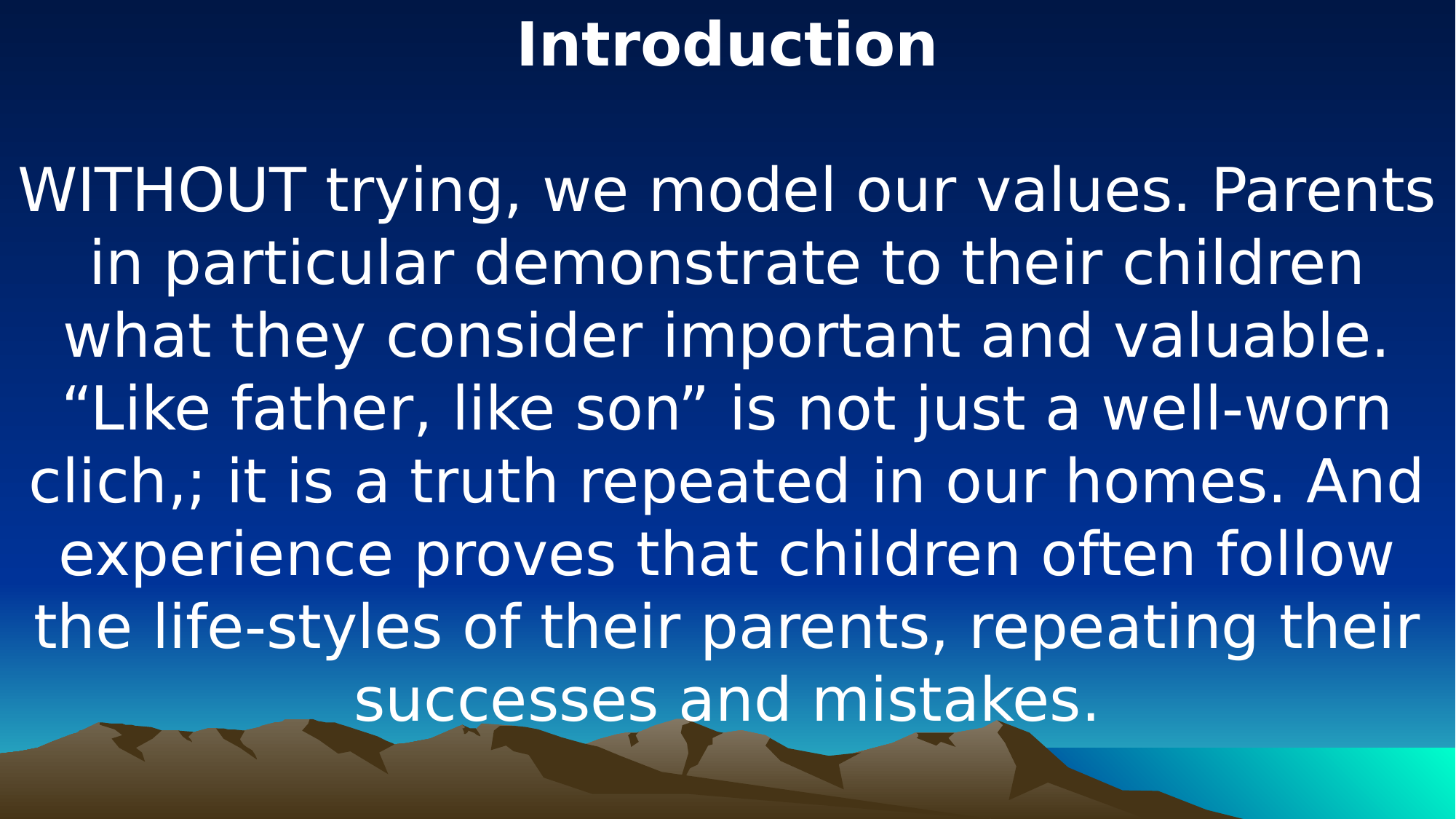

Introduction

WITHOUT trying, we model our values. Parents in particular demonstrate to their children what they consider important and valuable. “Like father, like son” is not just a well-worn clich‚; it is a truth repeated in our homes. And experience proves that children often follow the life-styles of their parents, repeating their successes and mistakes.